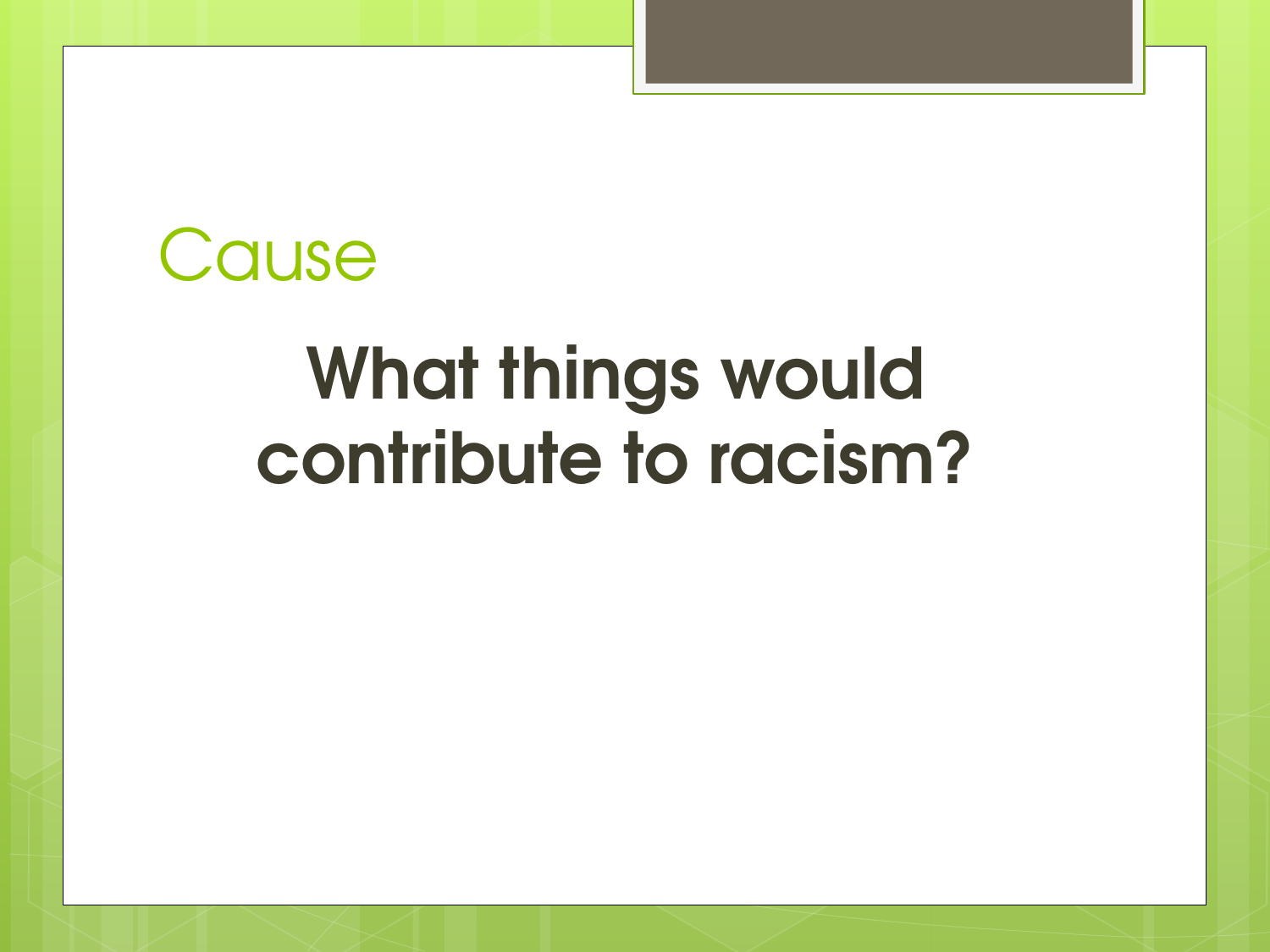

# Cause
What things would contribute to racism?